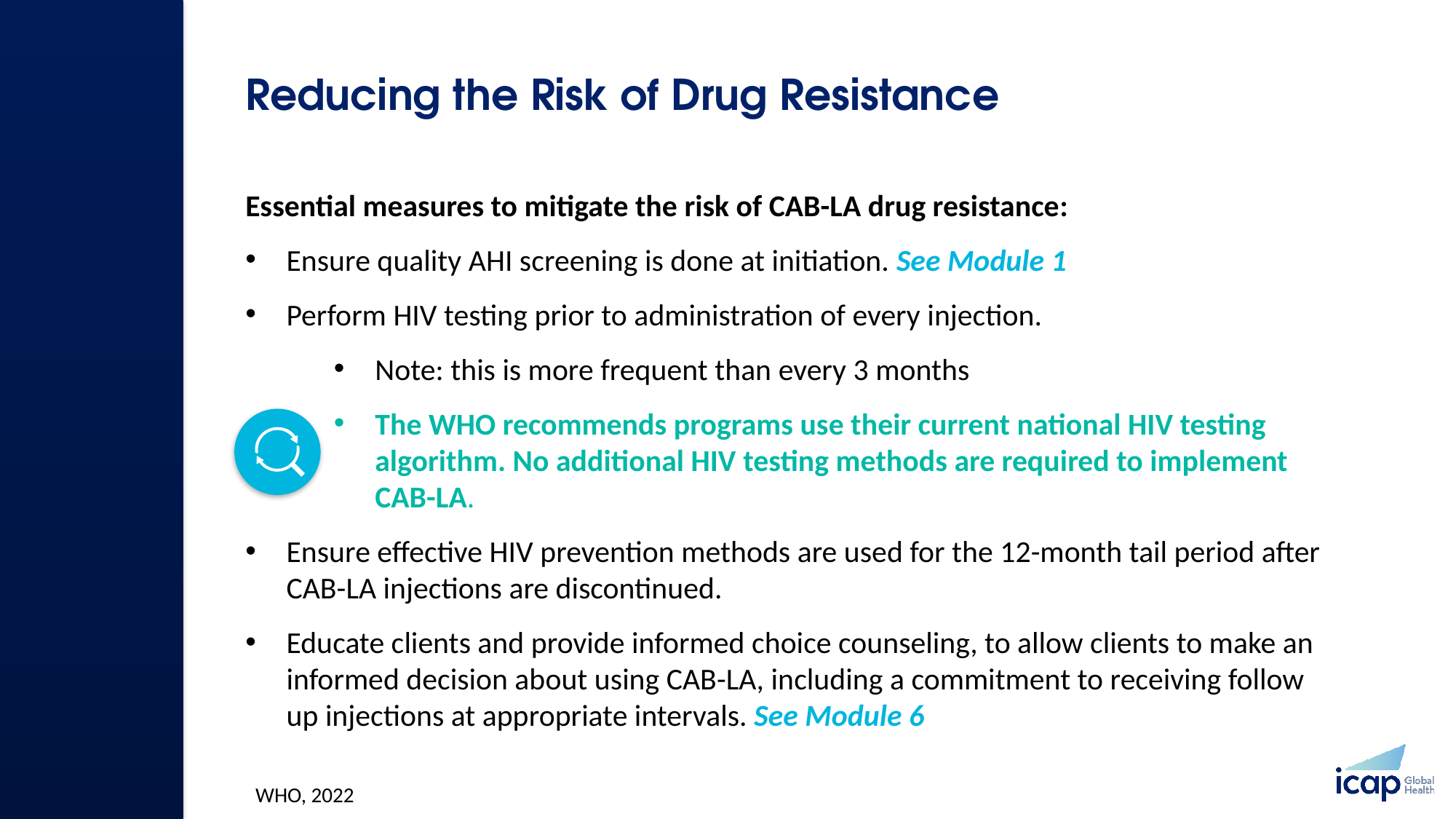

# Reducing the Risk of Drug Resistance​
Essential measures to mitigate the risk of CAB-LA drug resistance​:
Ensure quality AHI screening is done at initiation. See Module 1​
Perform HIV testing prior to administration of every injection.
​Note: this is more frequent than every 3 months
The WHO recommends programs use their current national HIV testing algorithm. No additional HIV testing methods are required to implement CAB-LA.
Ensure effective HIV prevention methods are used for the 12-month tail period after CAB-LA injections are discontinued.​
Educate clients and provide informed choice counseling, to allow clients to make an informed decision about using CAB-LA, including a commitment to receiving follow up injections at appropriate intervals. See Module 6

WHO, 2022